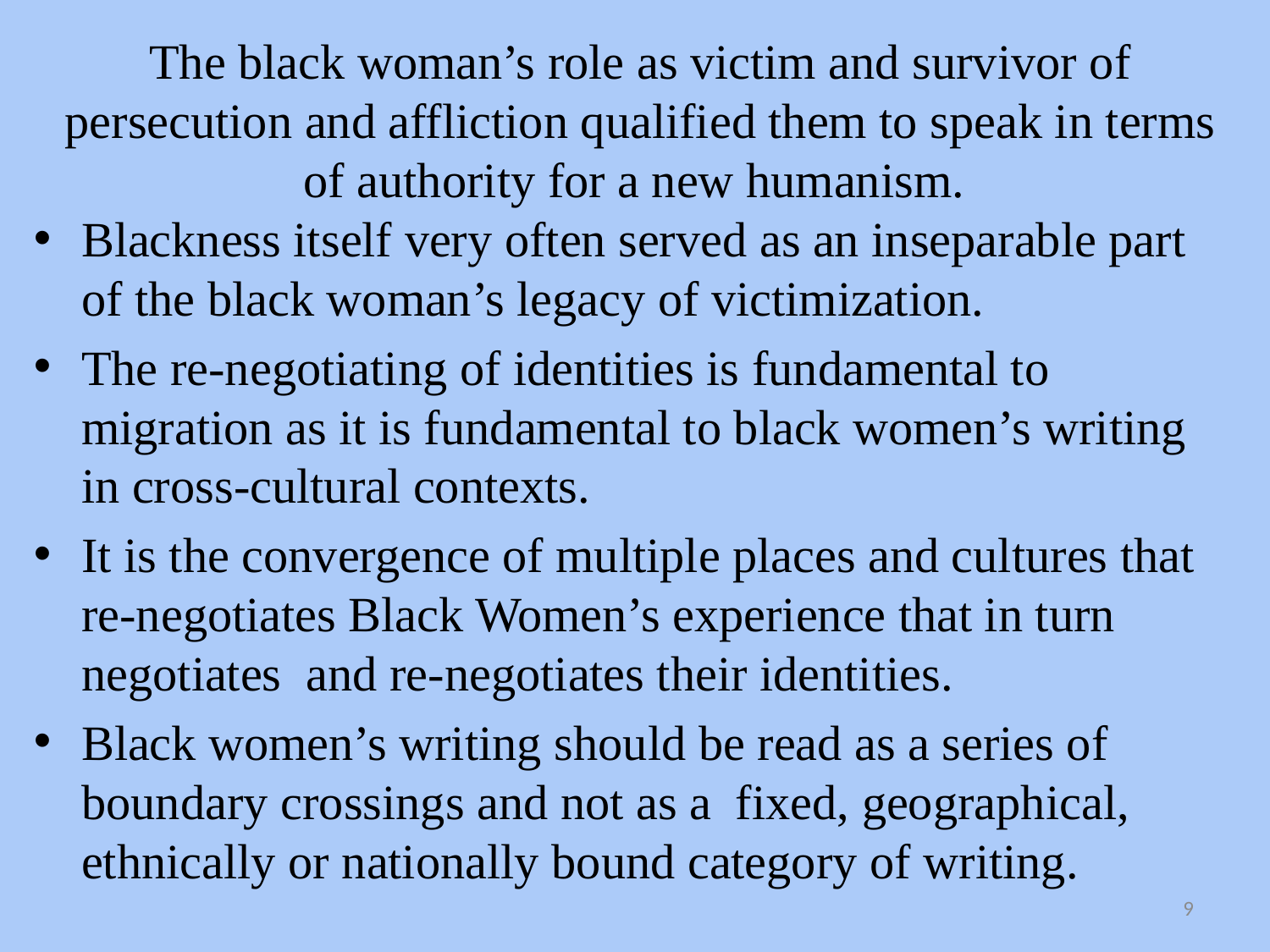

# The black woman’s role as victim and survivor of persecution and affliction qualified them to speak in terms of authority for a new humanism.
Blackness itself very often served as an inseparable part of the black woman’s legacy of victimization.
The re-negotiating of identities is fundamental to migration as it is fundamental to black women’s writing in cross-cultural contexts.
It is the convergence of multiple places and cultures that re-negotiates Black Women’s experience that in turn negotiates  and re-negotiates their identities.
Black women’s writing should be read as a series of boundary crossings and not as a  fixed, geographical, ethnically or nationally bound category of writing.
9